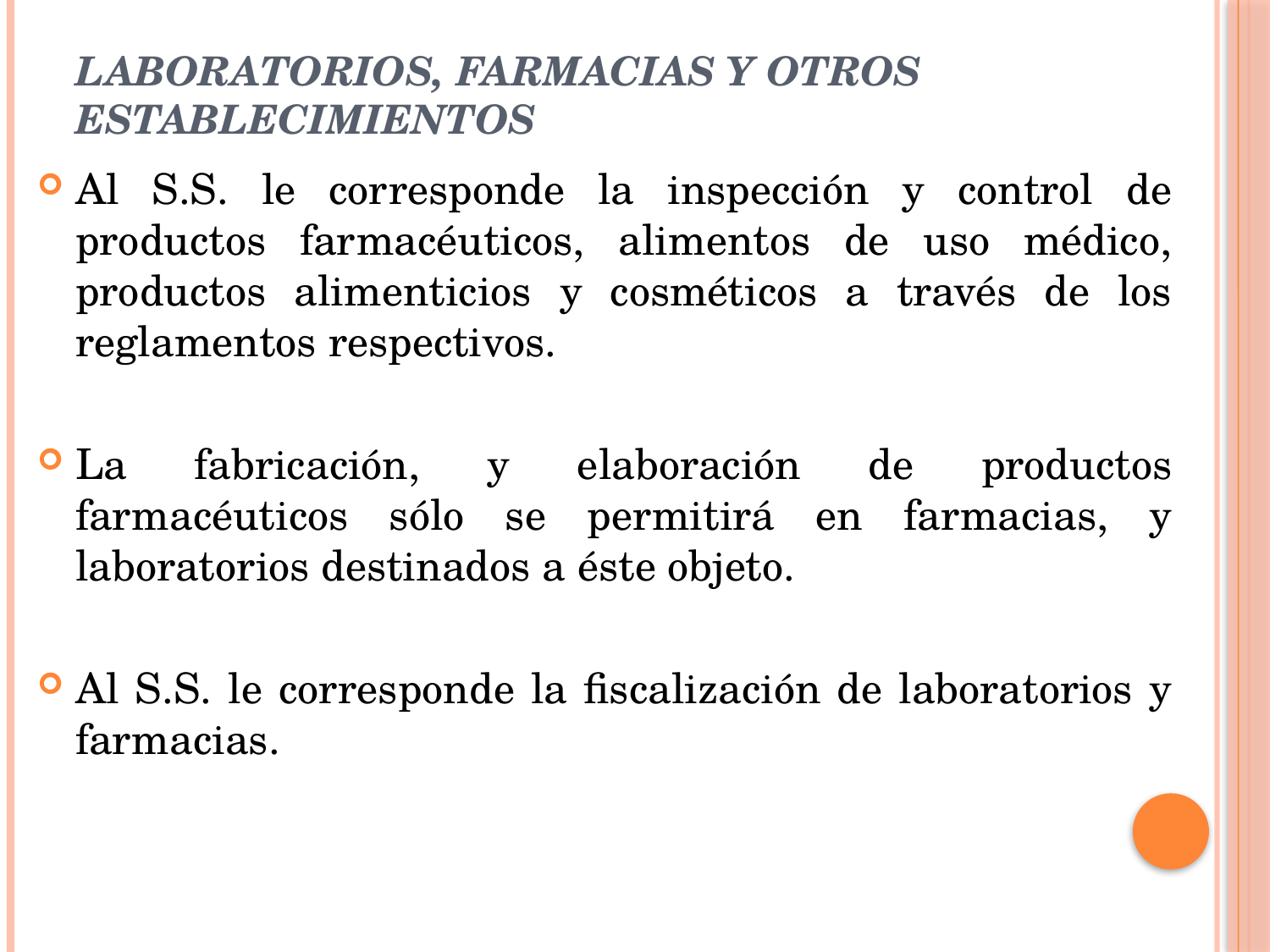

# Laboratorios, farmacias y otros establecimientos
Al S.S. le corresponde la inspección y control de productos farmacéuticos, alimentos de uso médico, productos alimenticios y cosméticos a través de los reglamentos respectivos.

La fabricación, y elaboración de productos farmacéuticos sólo se permitirá en farmacias, y laboratorios destinados a éste objeto.

Al S.S. le corresponde la fiscalización de laboratorios y farmacias.